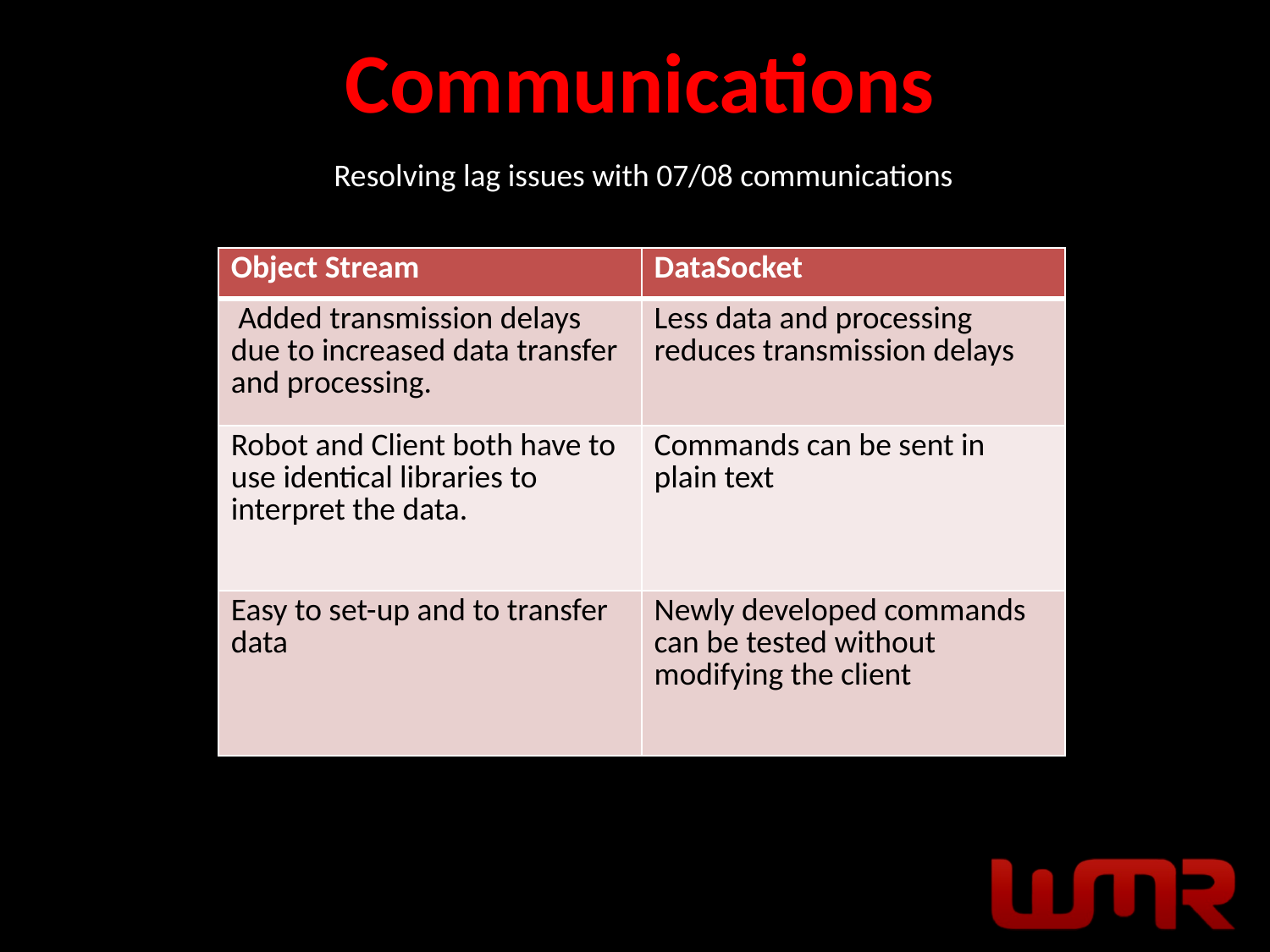

# Communications
Resolving lag issues with 07/08 communications

| Object Stream | DataSocket |
| --- | --- |
| Added transmission delays due to increased data transfer and processing. | Less data and processing reduces transmission delays |
| Robot and Client both have to use identical libraries to interpret the data. | Commands can be sent in plain text |
| Easy to set-up and to transfer data | Newly developed commands can be tested without modifying the client |